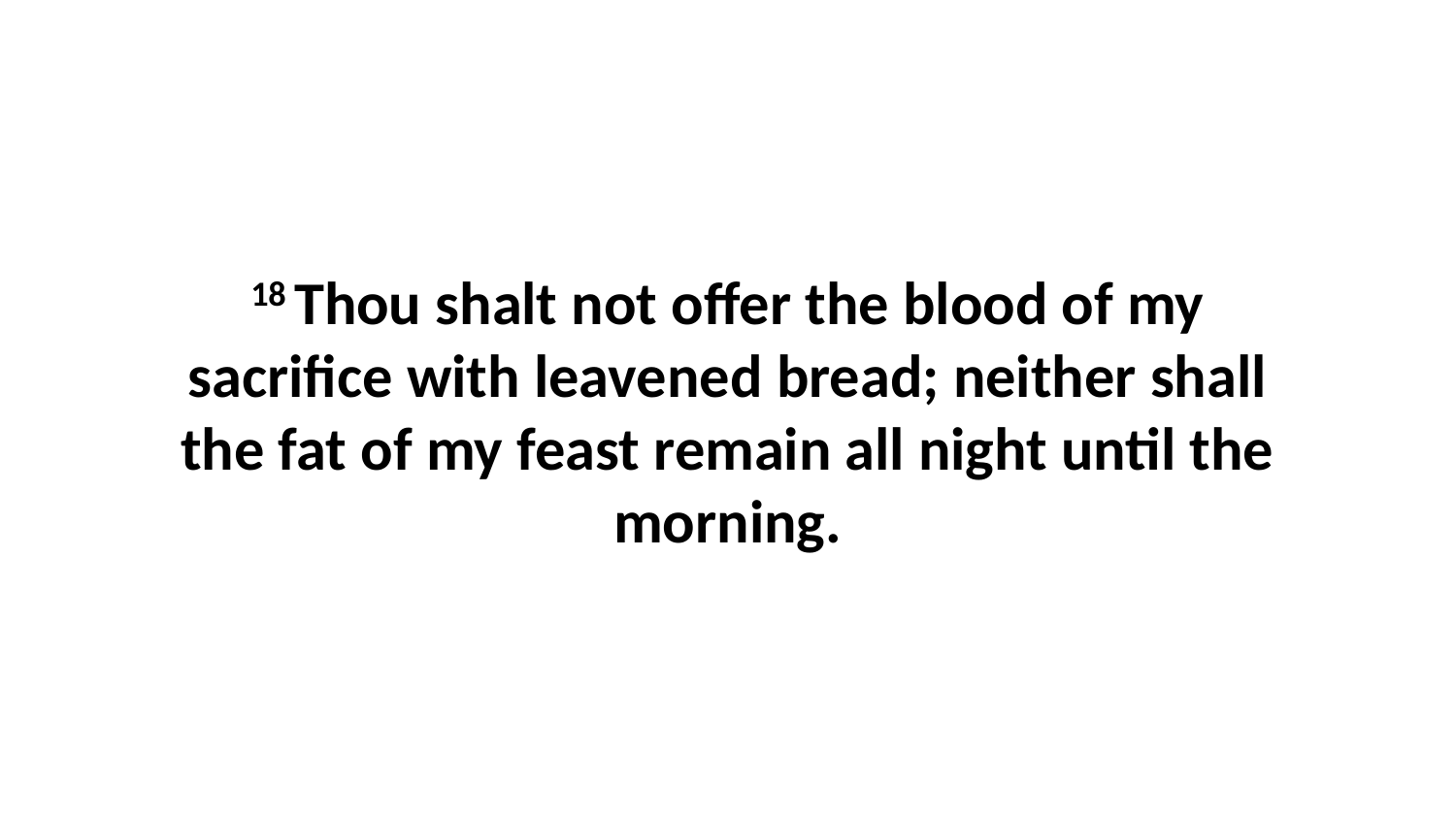

18 Thou shalt not offer the blood of my sacrifice with leavened bread; neither shall the fat of my feast remain all night until the morning.